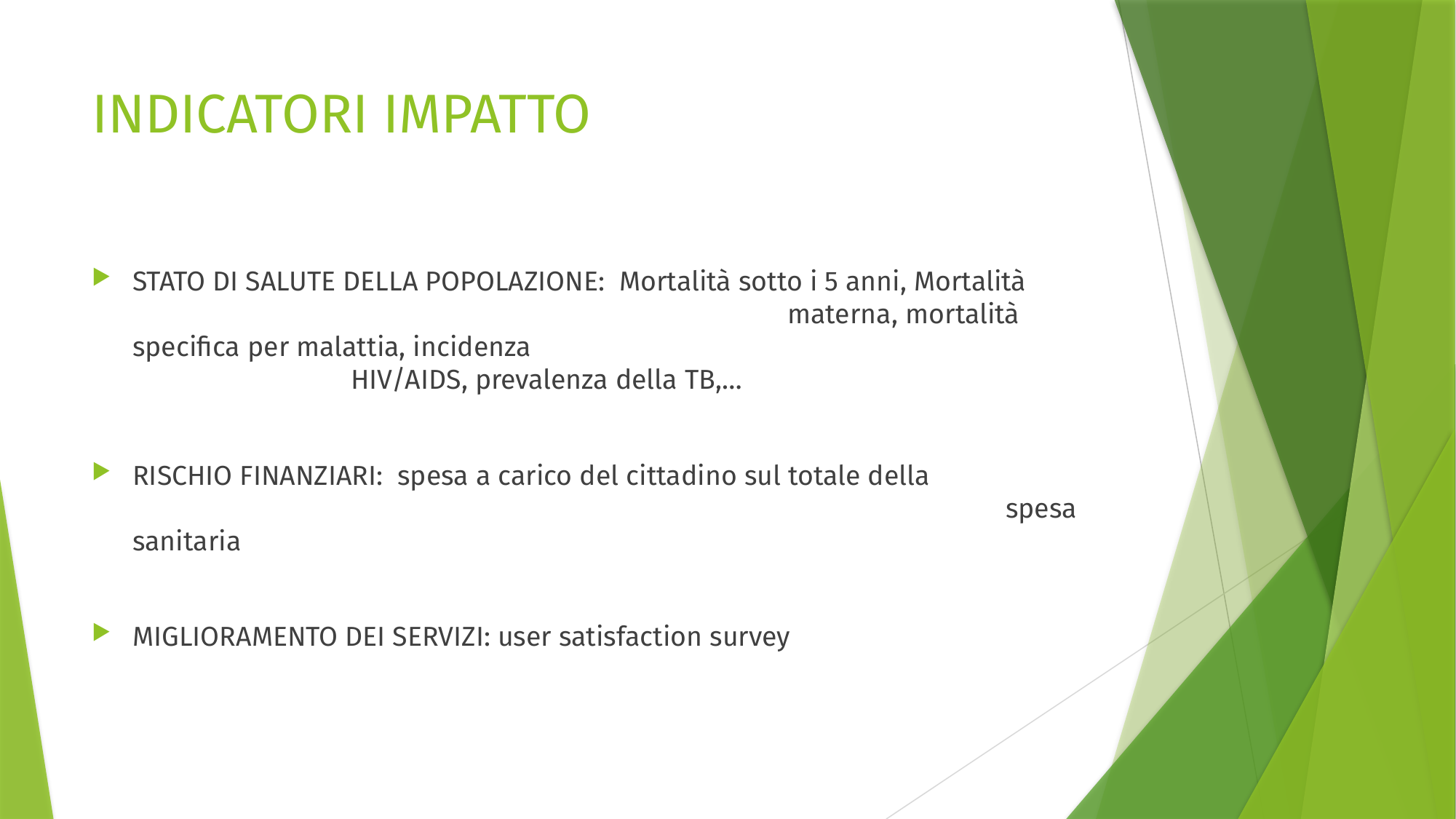

# INDICATORI IMPATTO
STATO DI SALUTE DELLA POPOLAZIONE:  Mortalità sotto i 5 anni, Mortalità 						materna, mortalità specifica per malattia, incidenza 							HIV/AIDS, prevalenza della TB,…

RISCHIO FINANZIARI:  spesa a carico del cittadino sul totale della 									spesa sanitaria

MIGLIORAMENTO DEI SERVIZI: user satisfaction survey